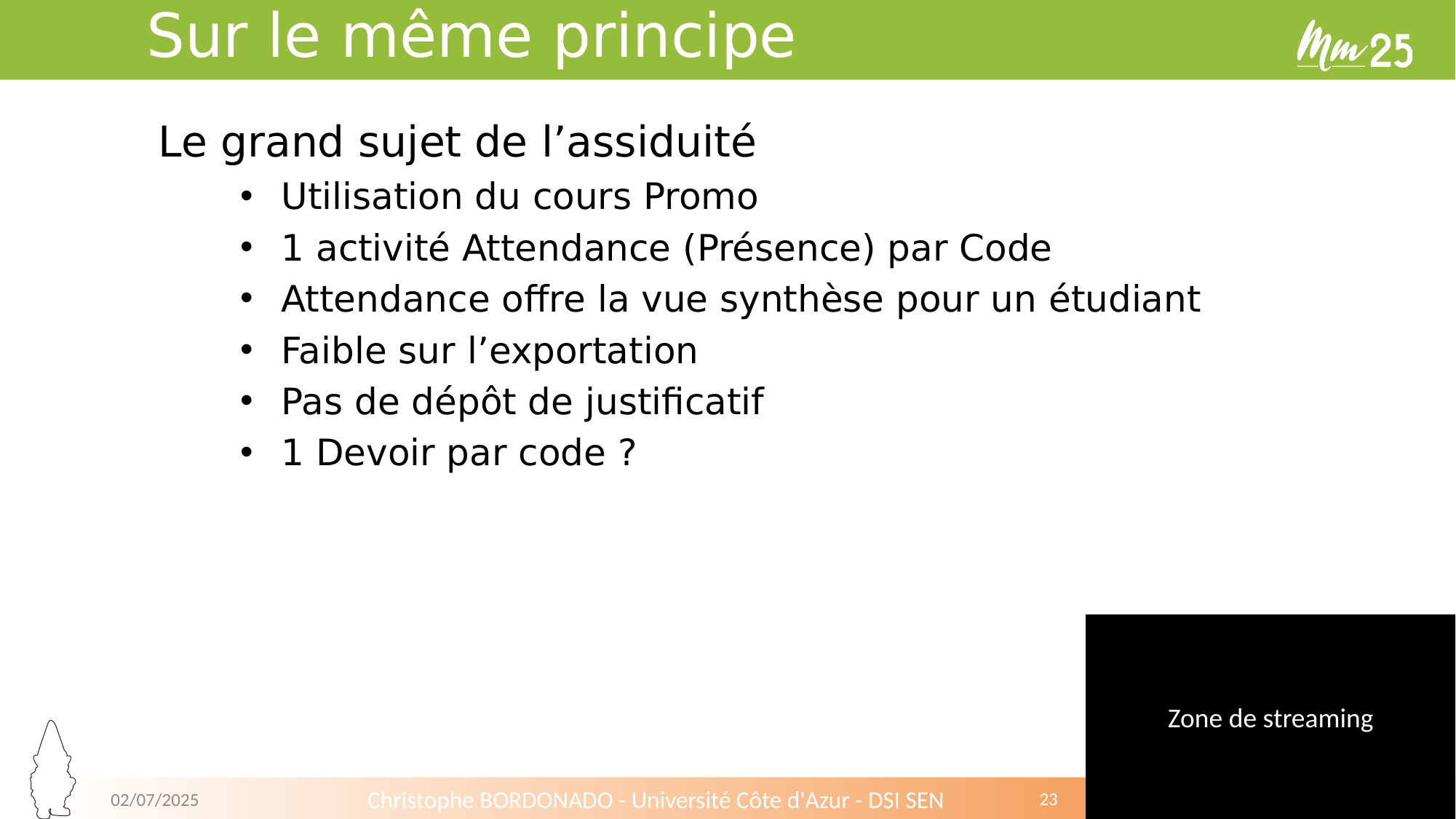

Sur le même principe
Le grand sujet de l’assiduité
Utilisation du cours Promo
1 activité Attendance (Présence) par Code
Attendance offre la vue synthèse pour un étudiant
Faible sur l’exportation
Pas de dépôt de justificatif
1 Devoir par code ?
02/07/2025
Christophe BORDONADO - Université Côte d'Azur - DSI SEN
23